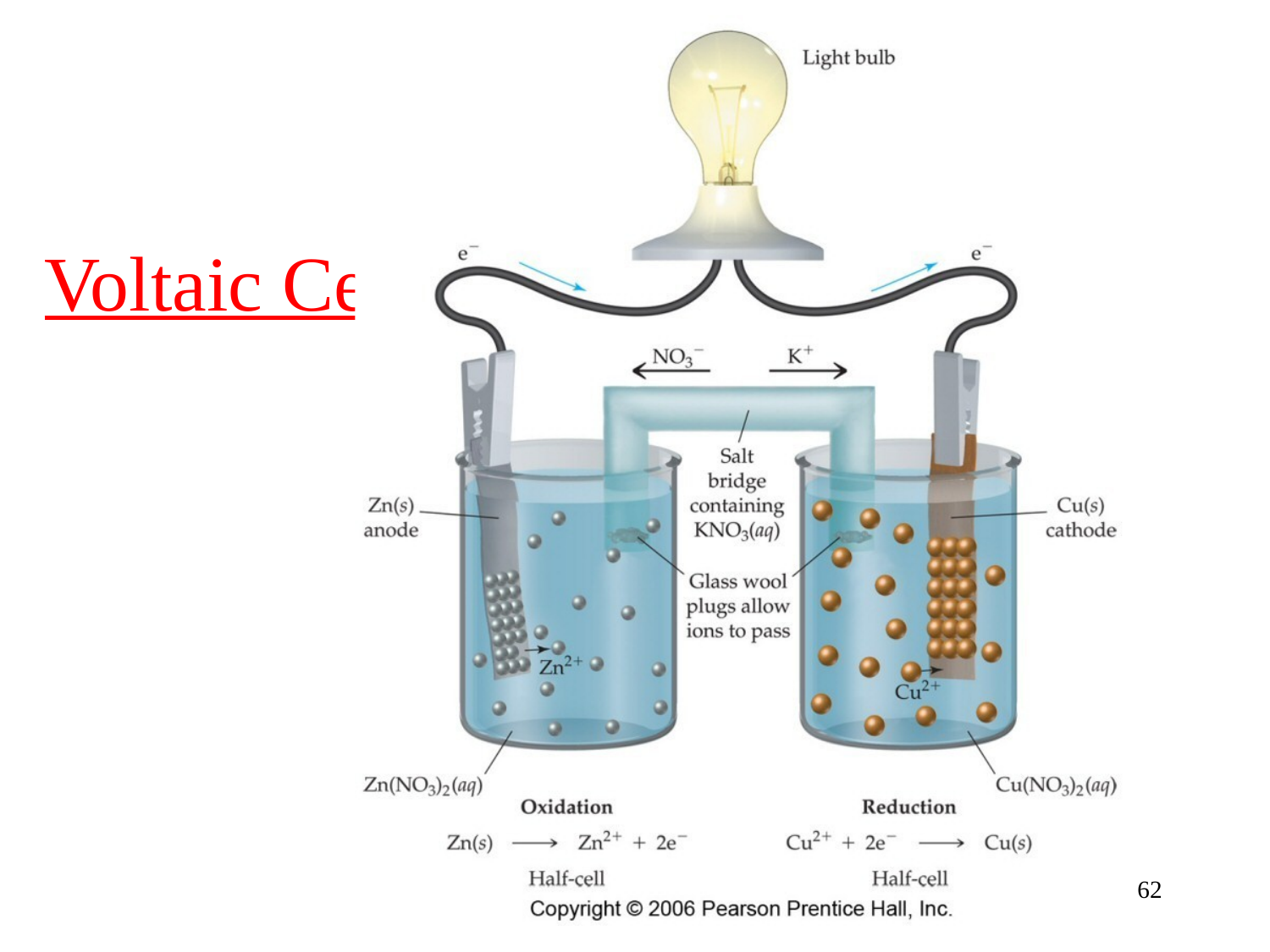

# Voltaic Cell
Tro - Chapter 16
62